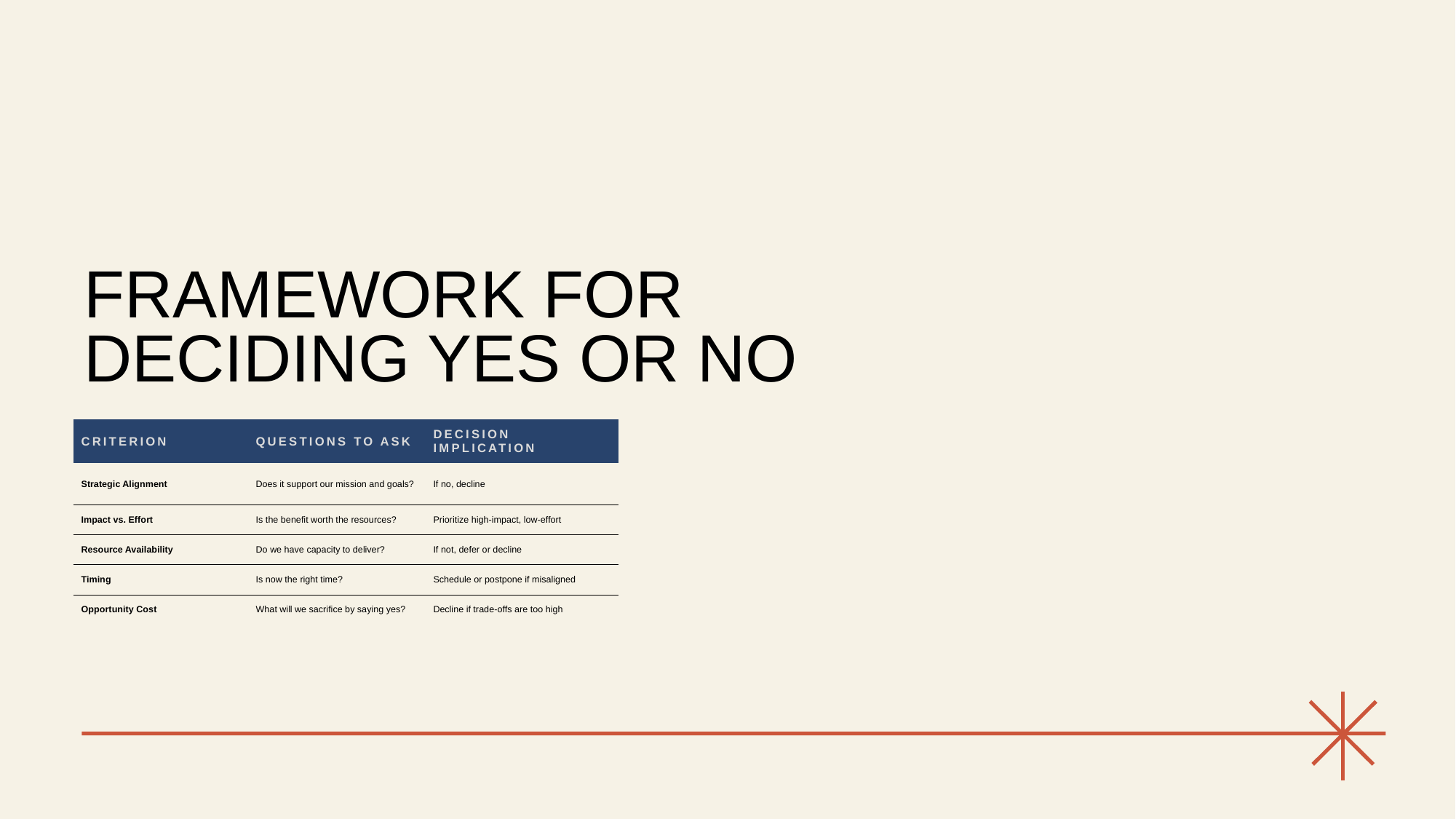

# Framework for Deciding Yes or No
| Criterion | Questions to Ask | Decision Implication |
| --- | --- | --- |
| Strategic Alignment | Does it support our mission and goals? | If no, decline |
| Impact vs. Effort | Is the benefit worth the resources? | Prioritize high-impact, low-effort |
| Resource Availability | Do we have capacity to deliver? | If not, defer or decline |
| Timing | Is now the right time? | Schedule or postpone if misaligned |
| Opportunity Cost | What will we sacrifice by saying yes? | Decline if trade-offs are too high |